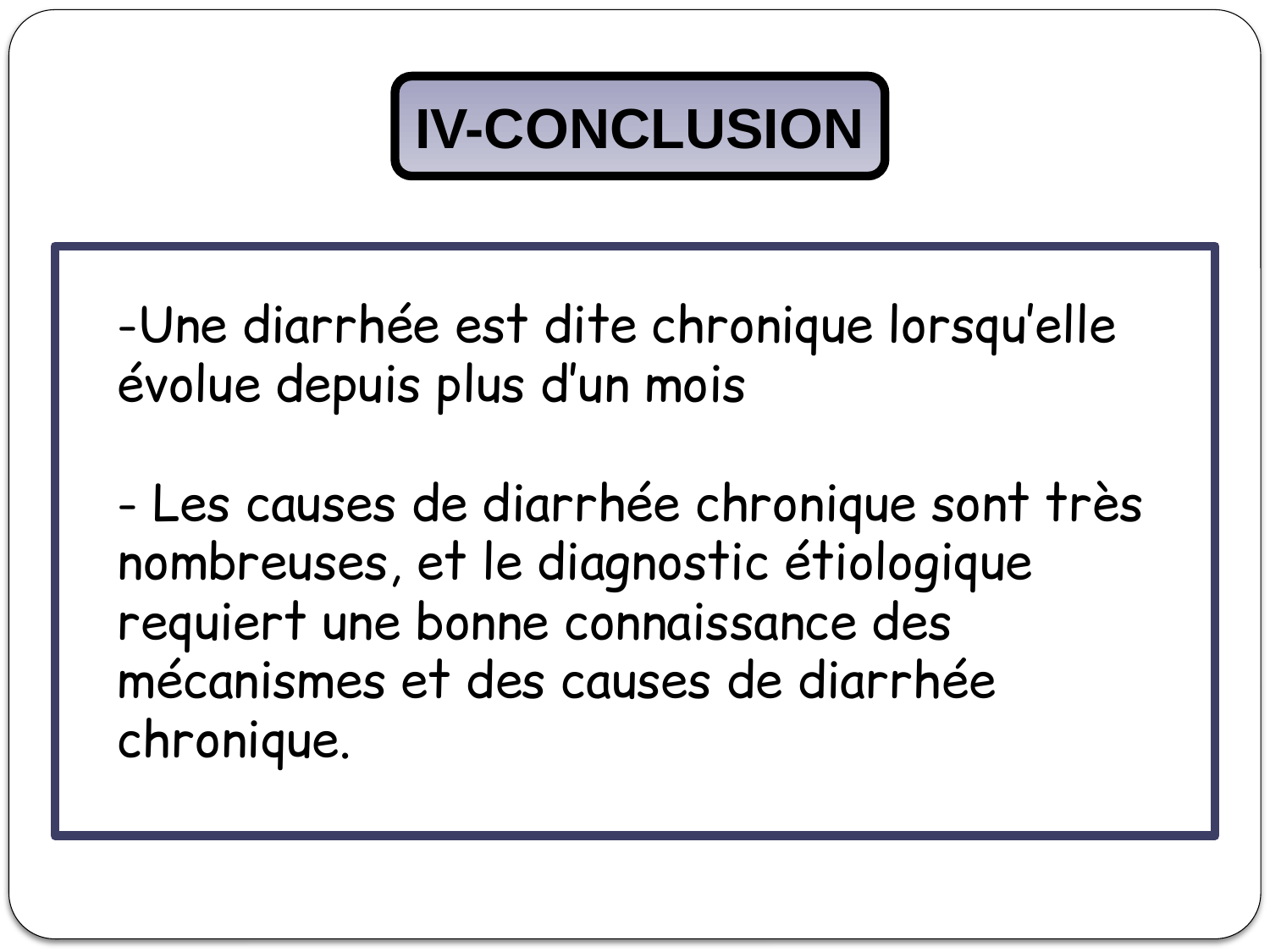

IV-CONCLUSION

-Une diarrhée est dite chronique lorsqu’elle évolue depuis plus d’un mois

- Les causes de diarrhée chronique sont très nombreuses, et le diagnostic étiologique requiert une bonne connaissance des mécanismes et des causes de diarrhée chronique.